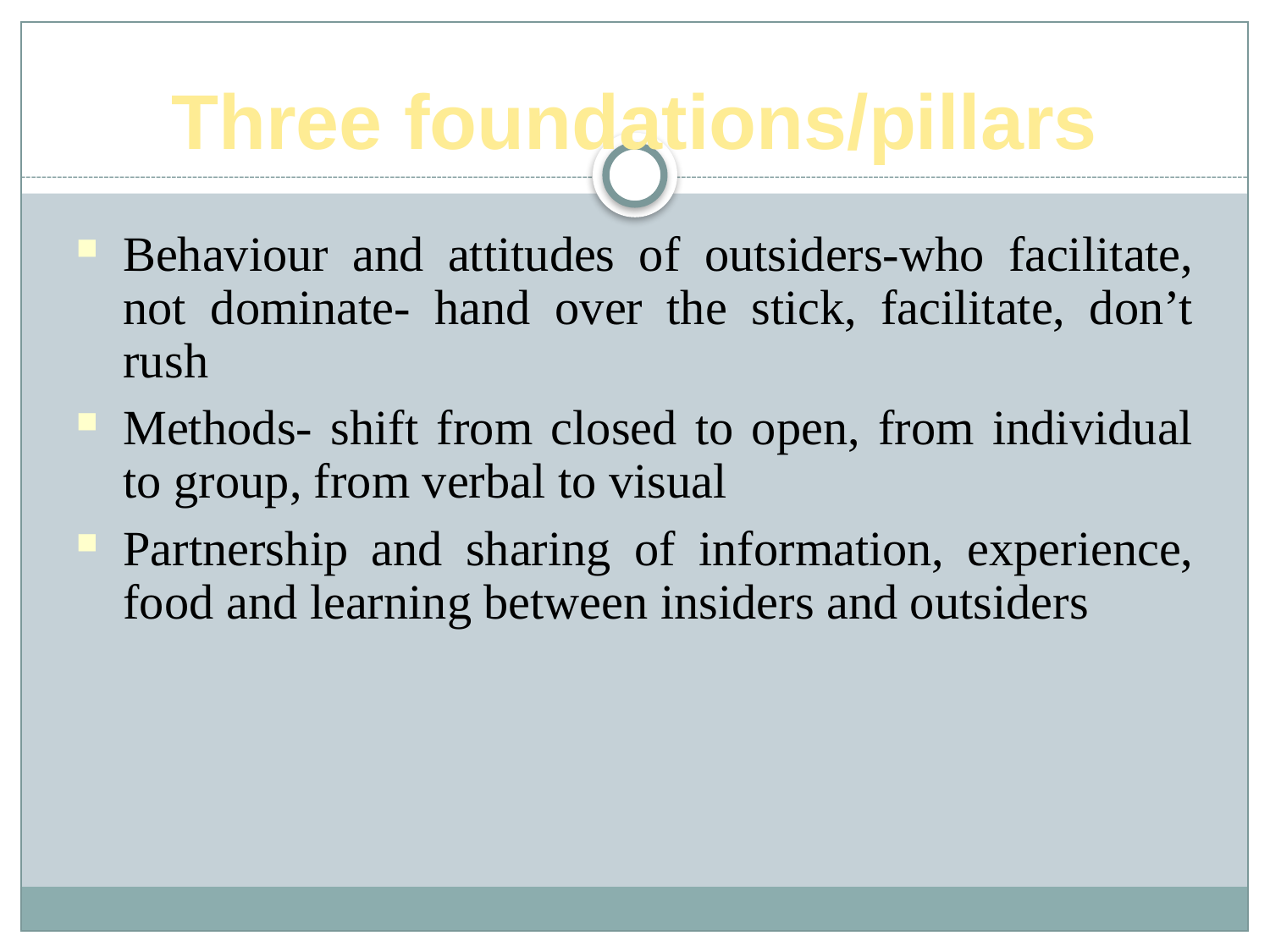

Three foundations/pillars
Behaviour and attitudes of outsiders-who facilitate, not dominate- hand over the stick, facilitate, don’t rush
Methods- shift from closed to open, from individual to group, from verbal to visual
Partnership and sharing of information, experience, food and learning between insiders and outsiders